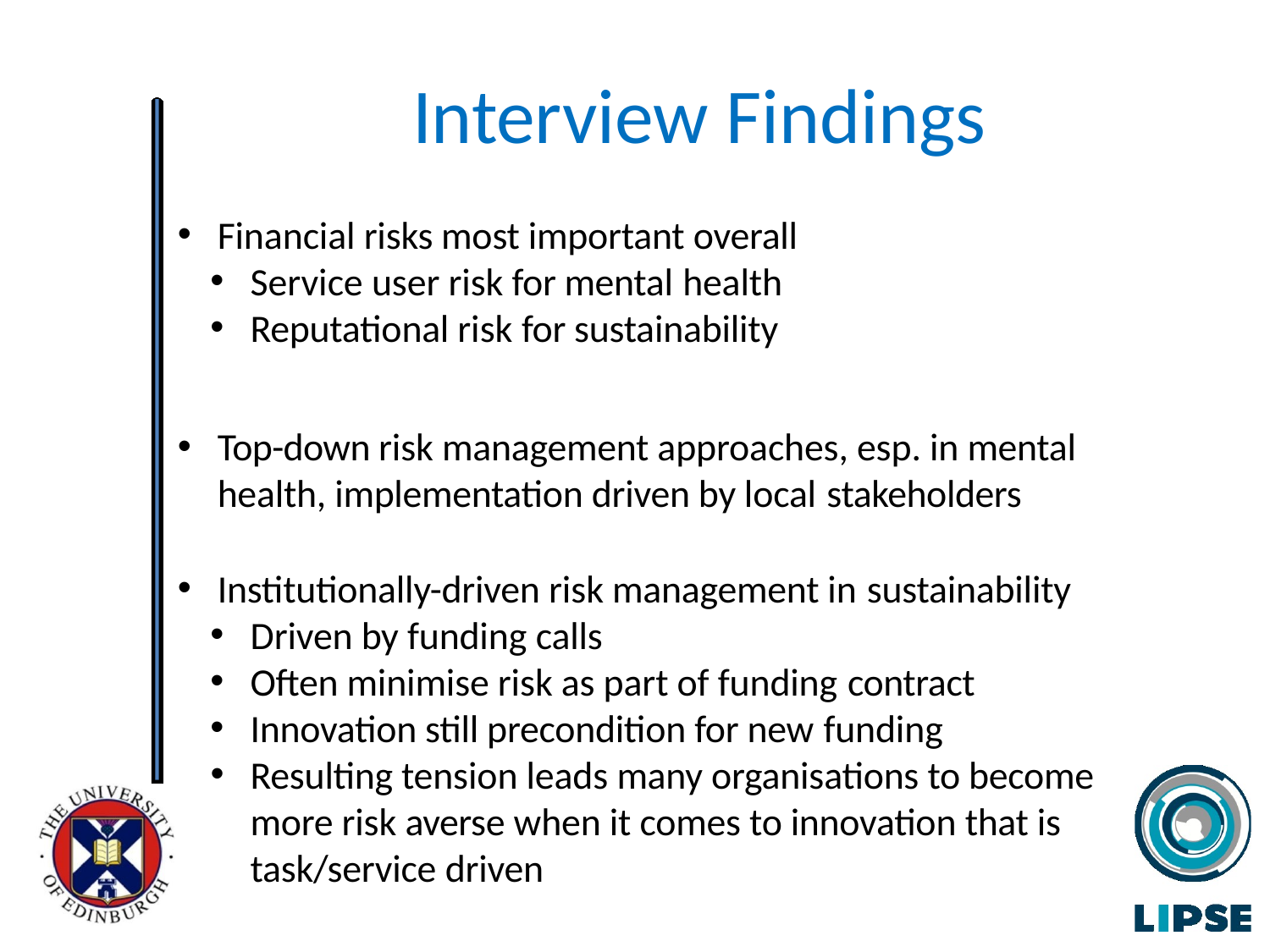

# Interview Findings
Financial risks most important overall
Service user risk for mental health
Reputational risk for sustainability

Top-down risk management approaches, esp. in mental  health, implementation driven by local stakeholders

Institutionally-driven risk management in sustainability
Driven by funding calls
Often minimise risk as part of funding contract
Innovation still precondition for new funding
Resulting tension leads many organisations to become  more risk averse when it comes to innovation that is  task/service driven